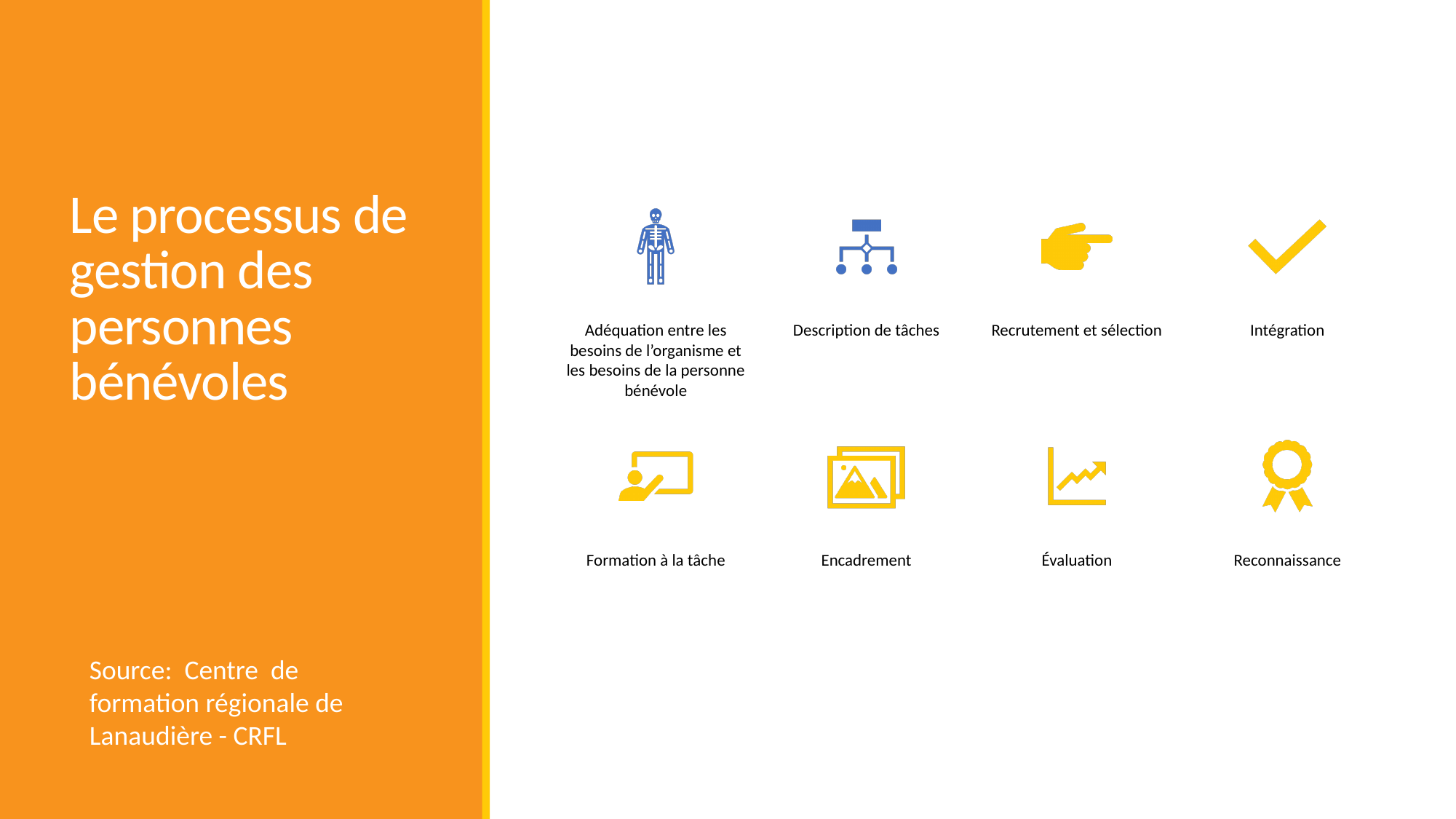

# Le processus de gestion des personnes bénévoles
Adéquation entre les besoins de l’organisme et les besoins de la personne bénévole
Description de tâches
Recrutement et sélection
Intégration
Formation à la tâche
Encadrement
Évaluation
Reconnaissance
Source:  Centre  de formation régionale de Lanaudière - CRFL